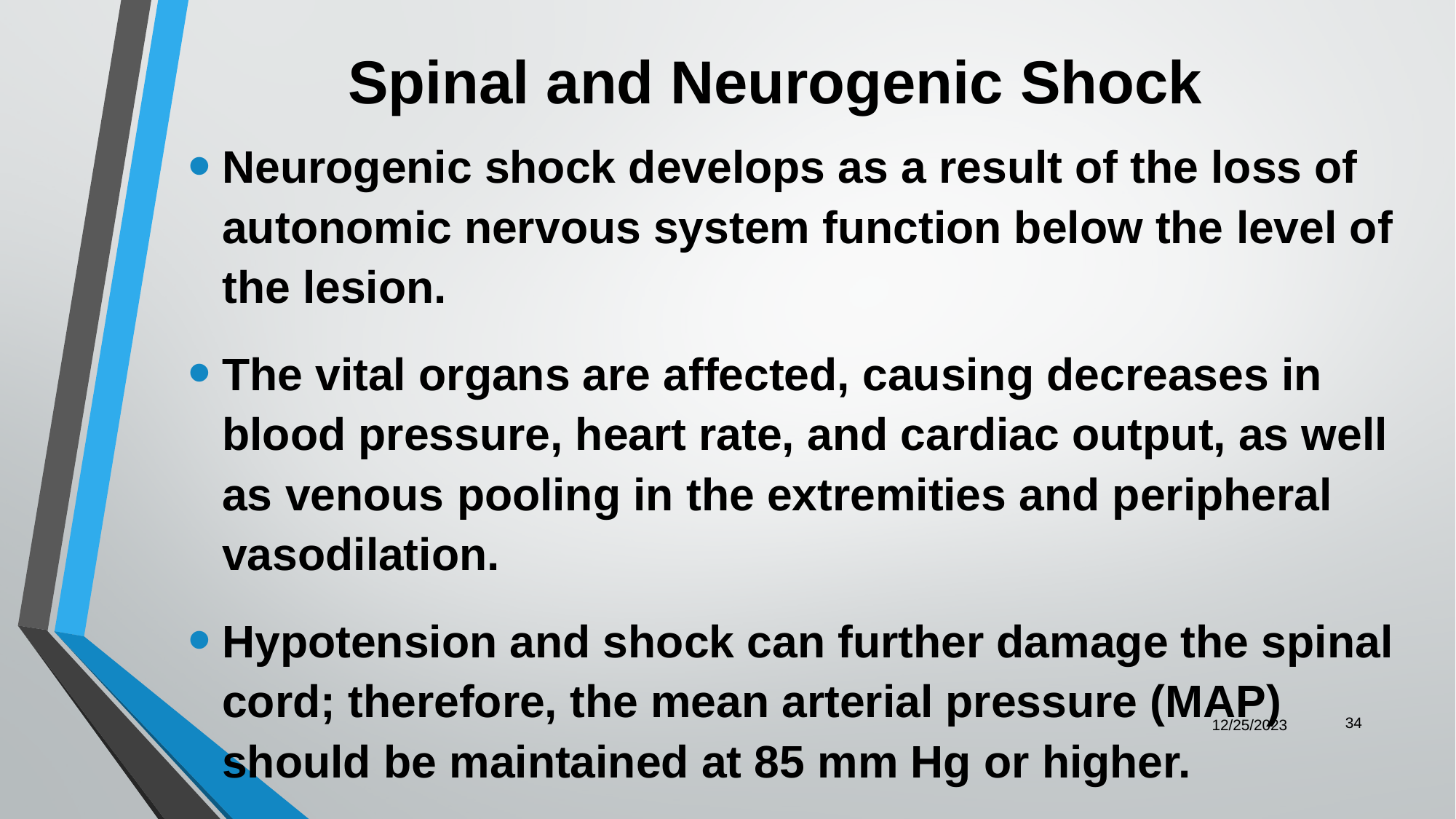

# Spinal and Neurogenic Shock
Neurogenic shock develops as a result of the loss of autonomic nervous system function below the level of the lesion.
The vital organs are affected, causing decreases in blood pressure, heart rate, and cardiac output, as well as venous pooling in the extremities and peripheral vasodilation.
Hypotension and shock can further damage the spinal cord; therefore, the mean arterial pressure (MAP) should be maintained at 85 mm Hg or higher.
34
12/25/2023